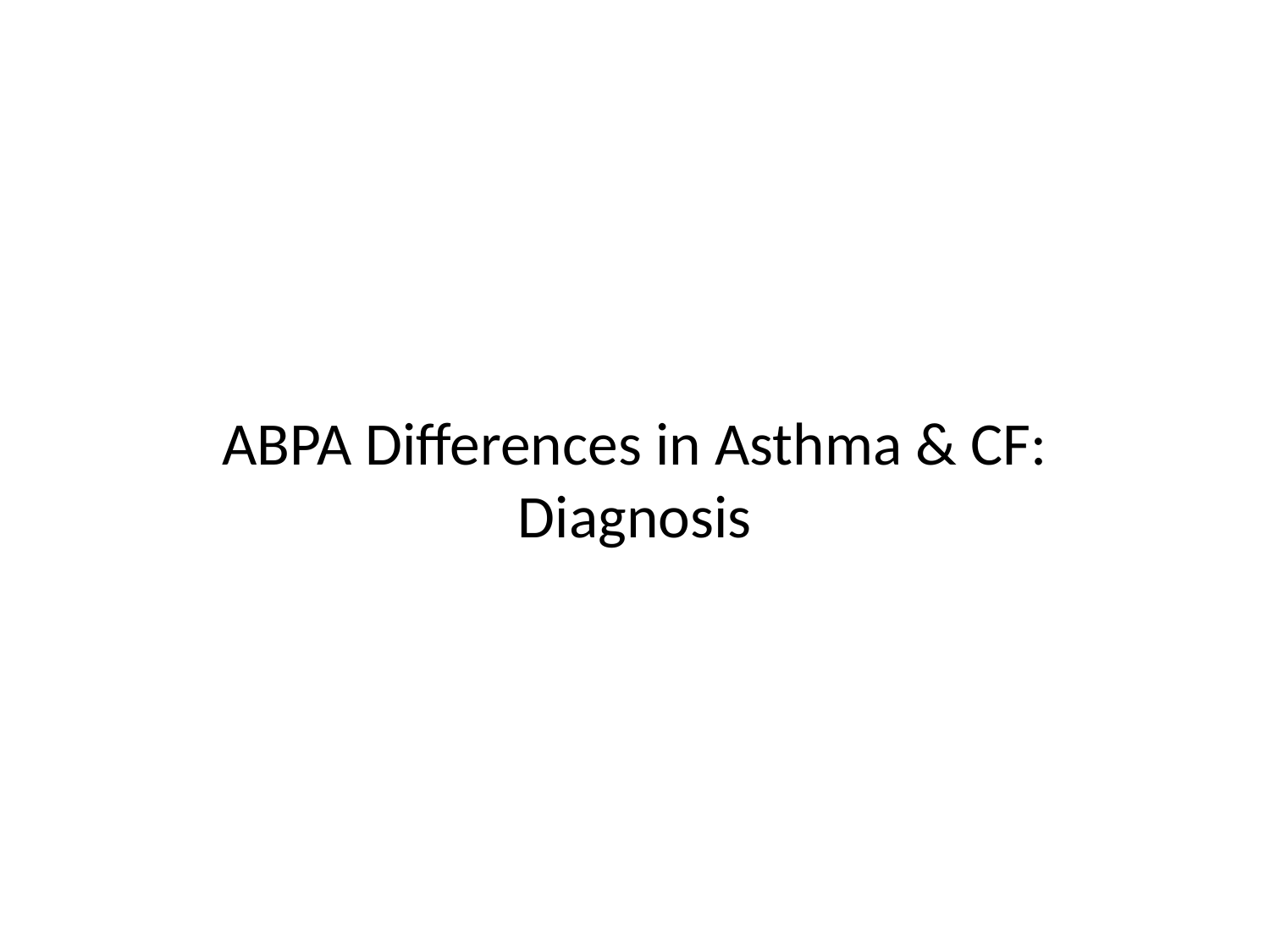

# ABPA Differences in Asthma & CF: Diagnosis